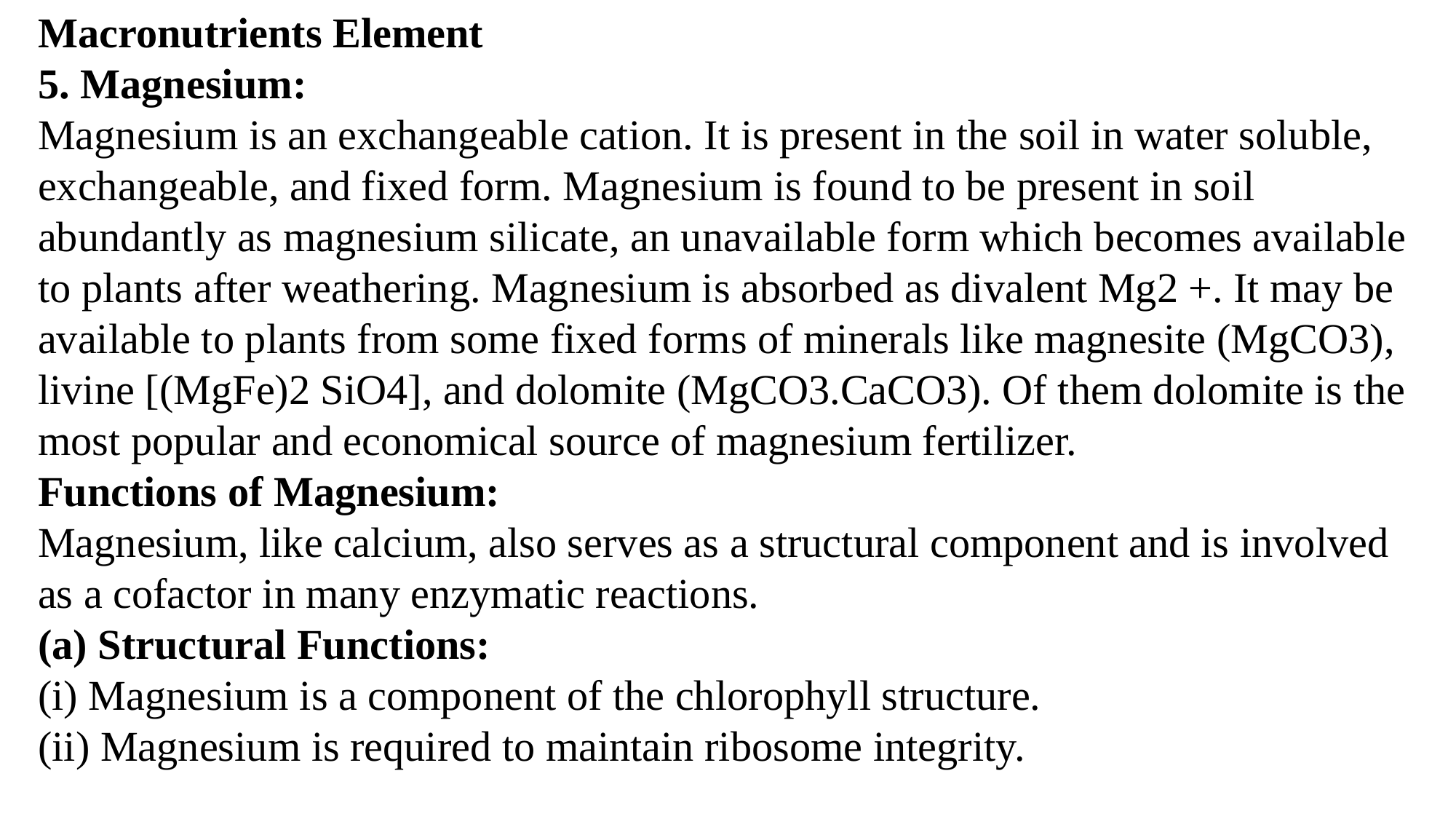

Macronutrients Element
5. Magnesium:
Magnesium is an exchangeable cation. It is present in the soil in water soluble, exchangeable, and fixed form. Magnesium is found to be present in soil abundantly as magnesium silicate, an unavailable form which becomes available to plants after weathering. Magnesium is absorbed as divalent Mg2 +. It may be available to plants from some fixed forms of minerals like magnesite (MgCO3), livine [(MgFe)2 SiO4], and dolomite (MgCO3.CaCO3). Of them dolomite is the most popular and economical source of magnesium fertilizer.
Functions of Magnesium:
Magnesium, like calcium, also serves as a structural component and is involved as a cofactor in many enzymatic reactions.
(a) Structural Functions:
(i) Magnesium is a component of the chlorophyll structure.
(ii) Magnesium is required to maintain ribosome integrity.